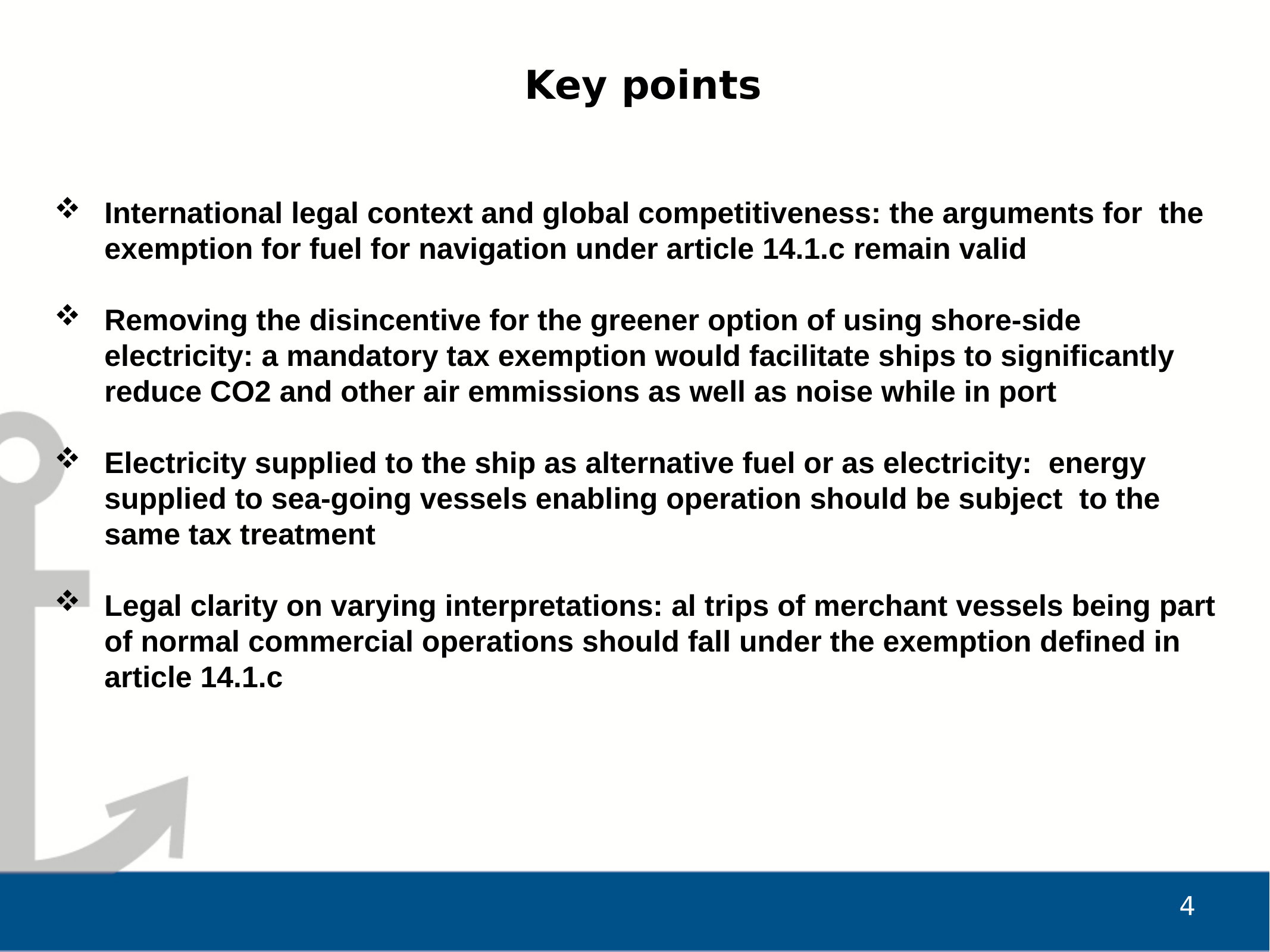

Key points

International legal context and global competitiveness: the arguments for  the exemption for fuel for navigation under article 14.1.c remain valid

Removing the disincentive for the greener option of using shore-side electricity: a mandatory tax exemption would facilitate ships to significantly reduce CO2 and other air emmissions as well as noise while in port

Electricity supplied to the ship as alternative fuel or as electricity:  energy supplied to sea-going vessels enabling operation should be subject  to the same tax treatment

Legal clarity on varying interpretations: al trips of merchant vessels being part of normal commercial operations should fall under the exemption defined in article 14.1.c